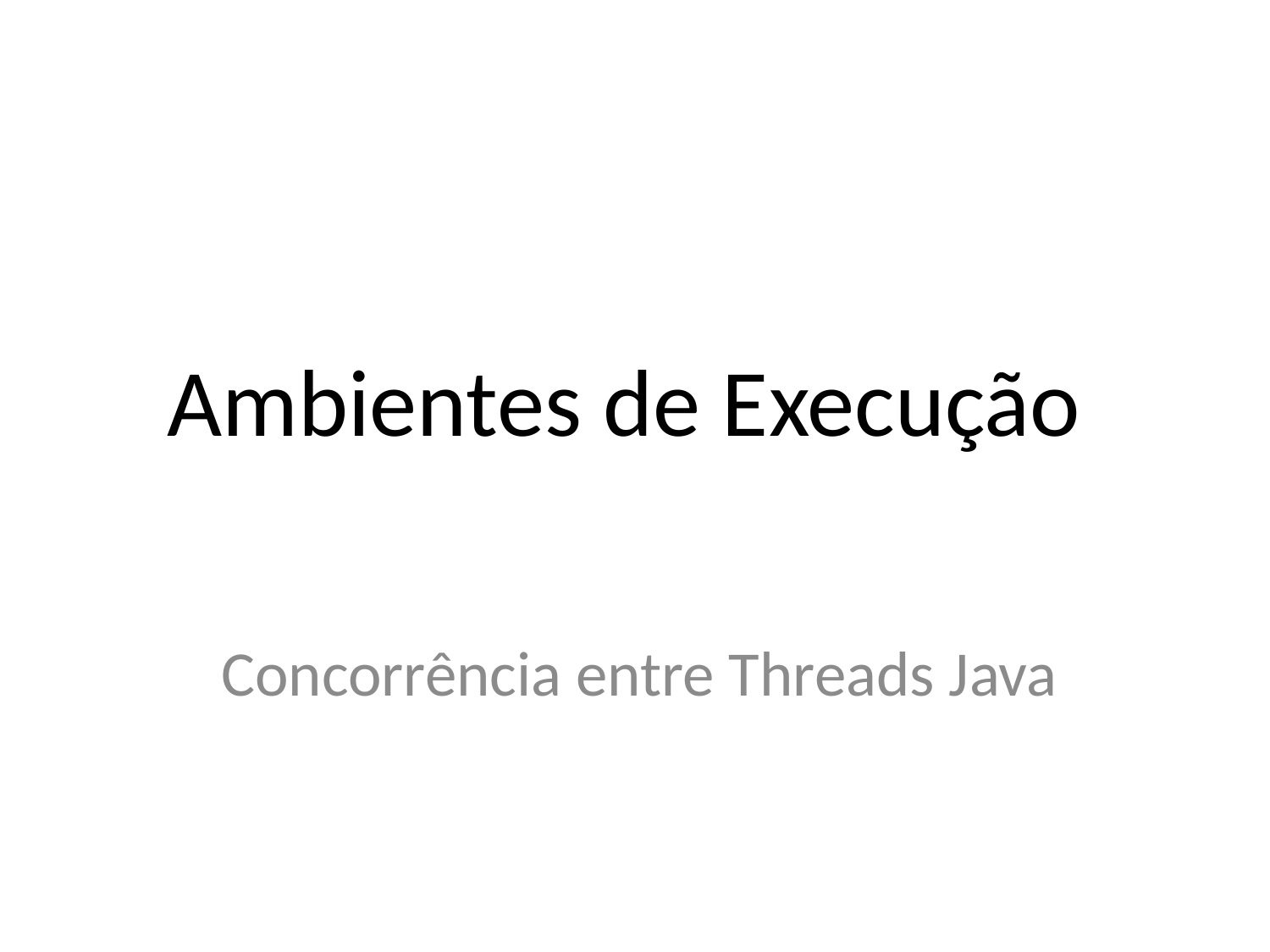

# Ambientes de Execução

Concorrência entre Threads Java